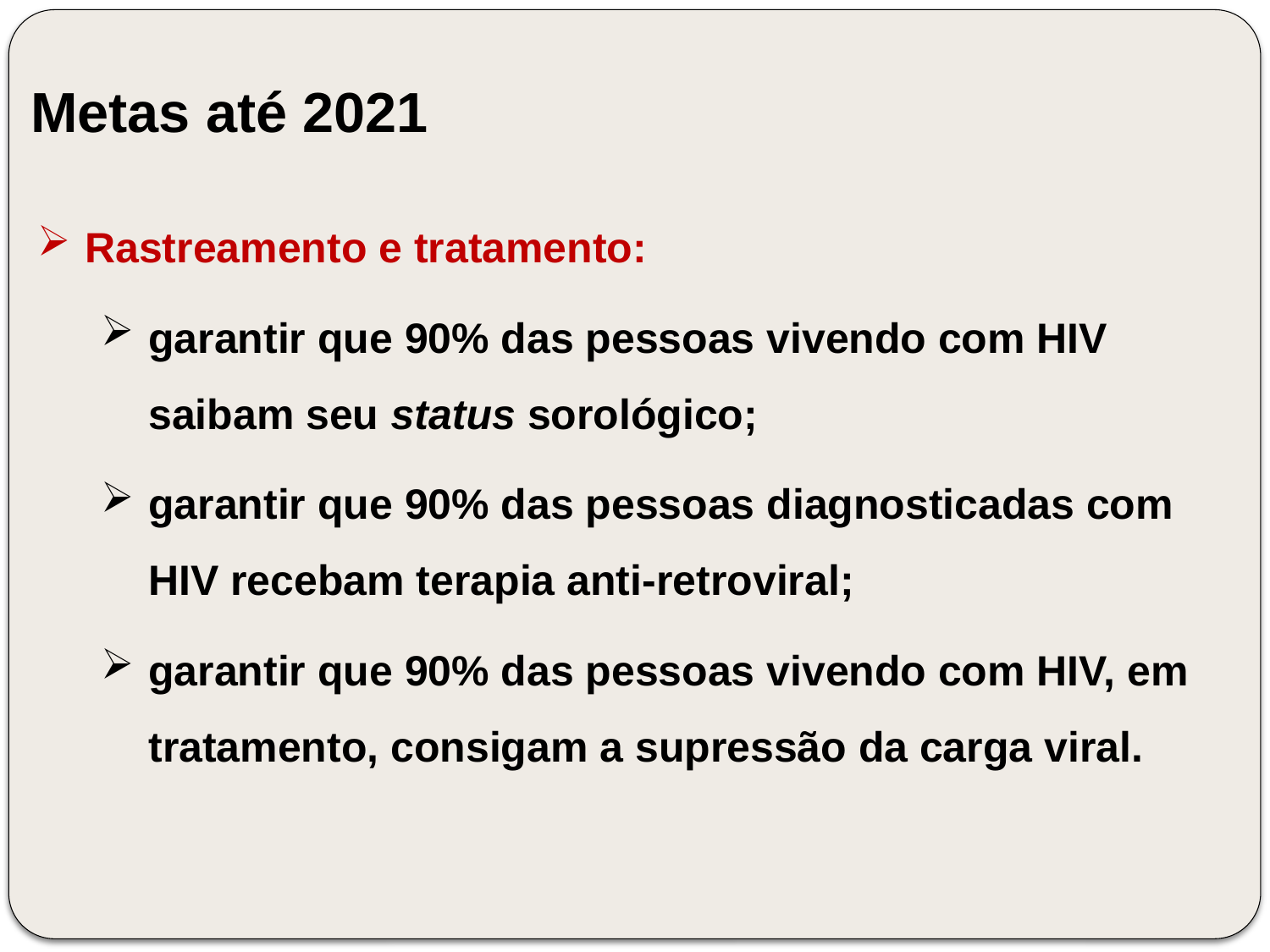

Metas até 2021
Rastreamento e tratamento:
garantir que 90% das pessoas vivendo com HIV saibam seu status sorológico;
garantir que 90% das pessoas diagnosticadas com HIV recebam terapia anti-retroviral;
garantir que 90% das pessoas vivendo com HIV, em tratamento, consigam a supressão da carga viral.